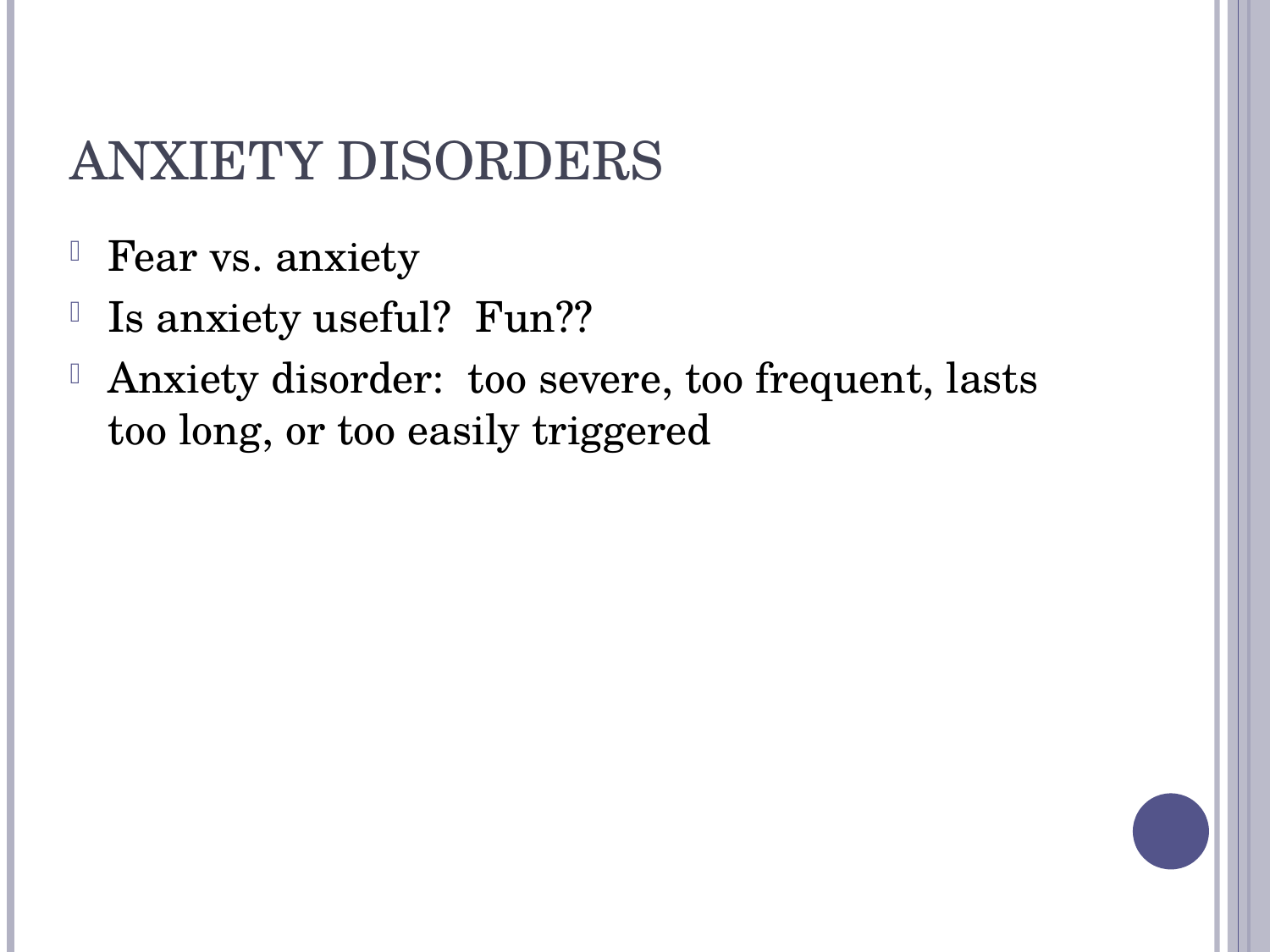

# Anxiety Disorders
Fear vs. anxiety
Is anxiety useful?  Fun??
Anxiety disorder:  too severe, too frequent, lasts too long, or too easily triggered